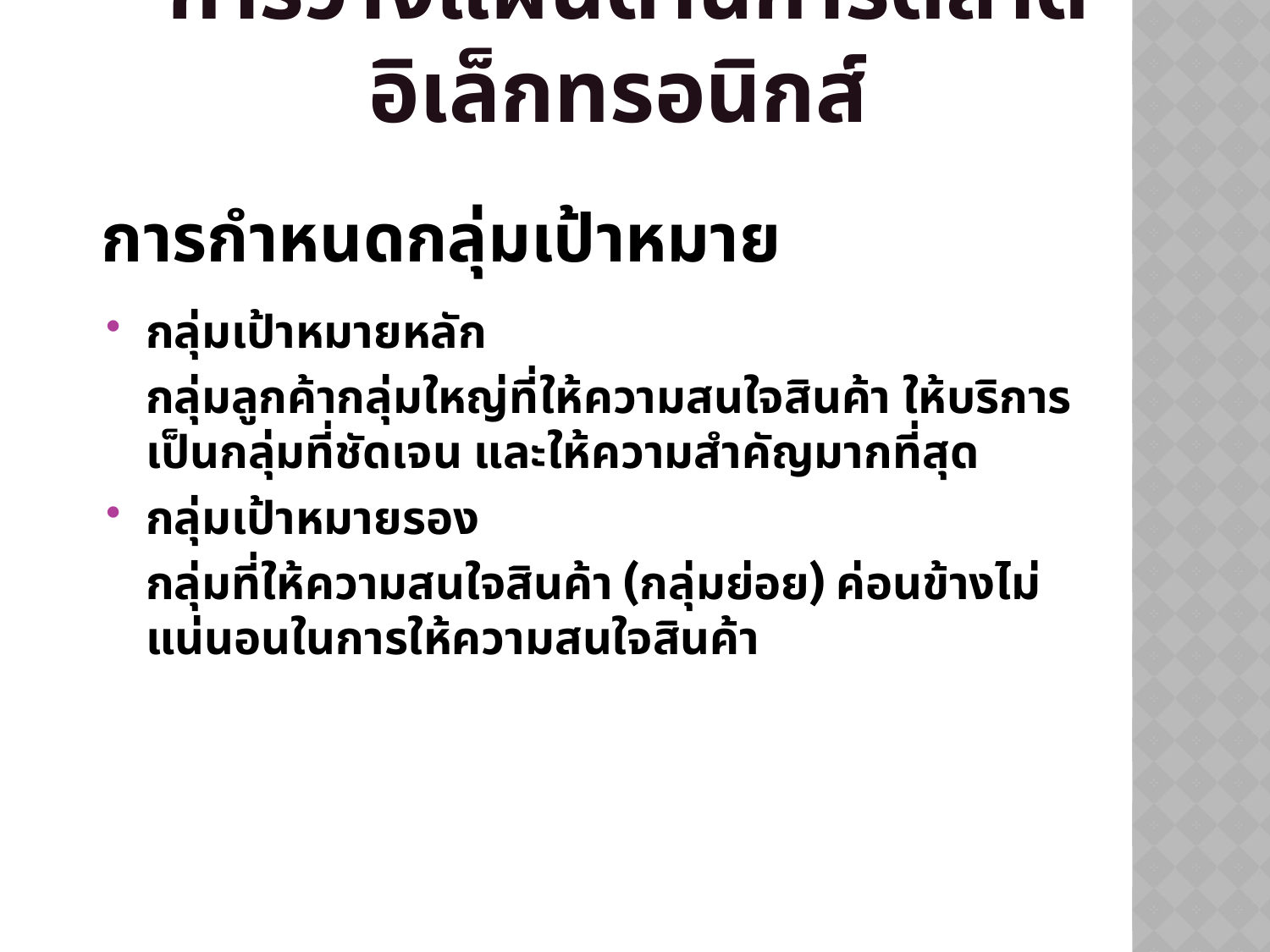

การวางแผนด้านการตลาดอิเล็กทรอนิกส์
# การกำหนดกลุ่มเป้าหมาย
กลุ่มเป้าหมายหลัก
	กลุ่มลูกค้ากลุ่มใหญ่ที่ให้ความสนใจสินค้า ให้บริการเป็นกลุ่มที่ชัดเจน และให้ความสำคัญมากที่สุด
กลุ่มเป้าหมายรอง
	กลุ่มที่ให้ความสนใจสินค้า (กลุ่มย่อย) ค่อนข้างไม่แน่นอนในการให้ความสนใจสินค้า